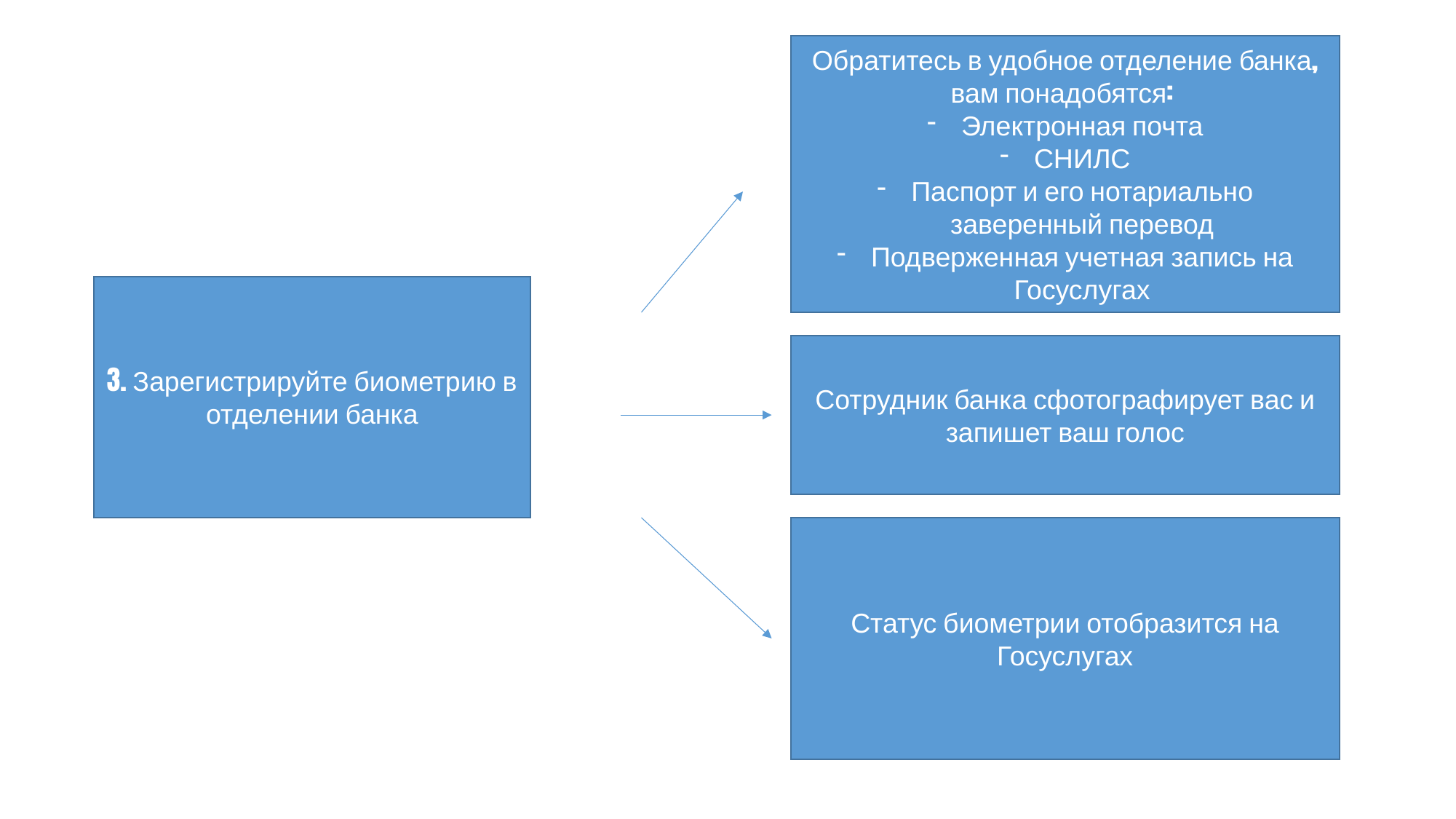

Обратитесь в удобное отделение банка, вам понадобятся:
Электронная почта
СНИЛС
Паспорт и его нотариально заверенный перевод
Подверженная учетная запись на Госуслугах
3. Зарегистрируйте биометрию в отделении банка
Сотрудник банка сфотографирует вас и запишет ваш голос
Статус биометрии отобразится на Госуслугах